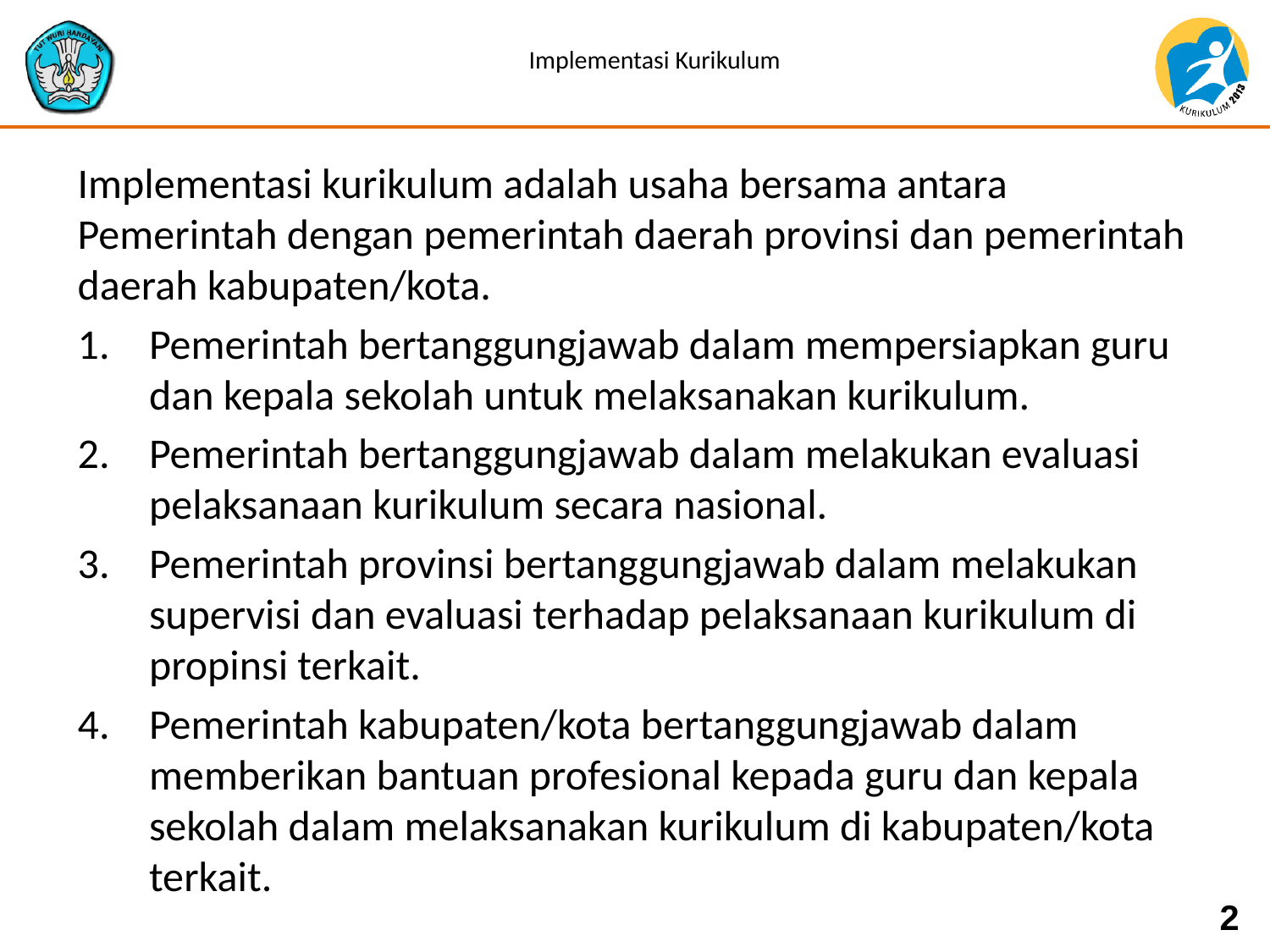

# Implementasi Kurikulum
Implementasi kurikulum adalah usaha bersama antara Pemerintah dengan pemerintah daerah provinsi dan pemerintah daerah kabupaten/kota.
Pemerintah bertanggungjawab dalam mempersiapkan guru dan kepala sekolah untuk melaksanakan kurikulum.
Pemerintah bertanggungjawab dalam melakukan evaluasi pelaksanaan kurikulum secara nasional.
Pemerintah provinsi bertanggungjawab dalam melakukan supervisi dan evaluasi terhadap pelaksanaan kurikulum di propinsi terkait.
Pemerintah kabupaten/kota bertanggungjawab dalam memberikan bantuan profesional kepada guru dan kepala sekolah dalam melaksanakan kurikulum di kabupaten/kota terkait.

2